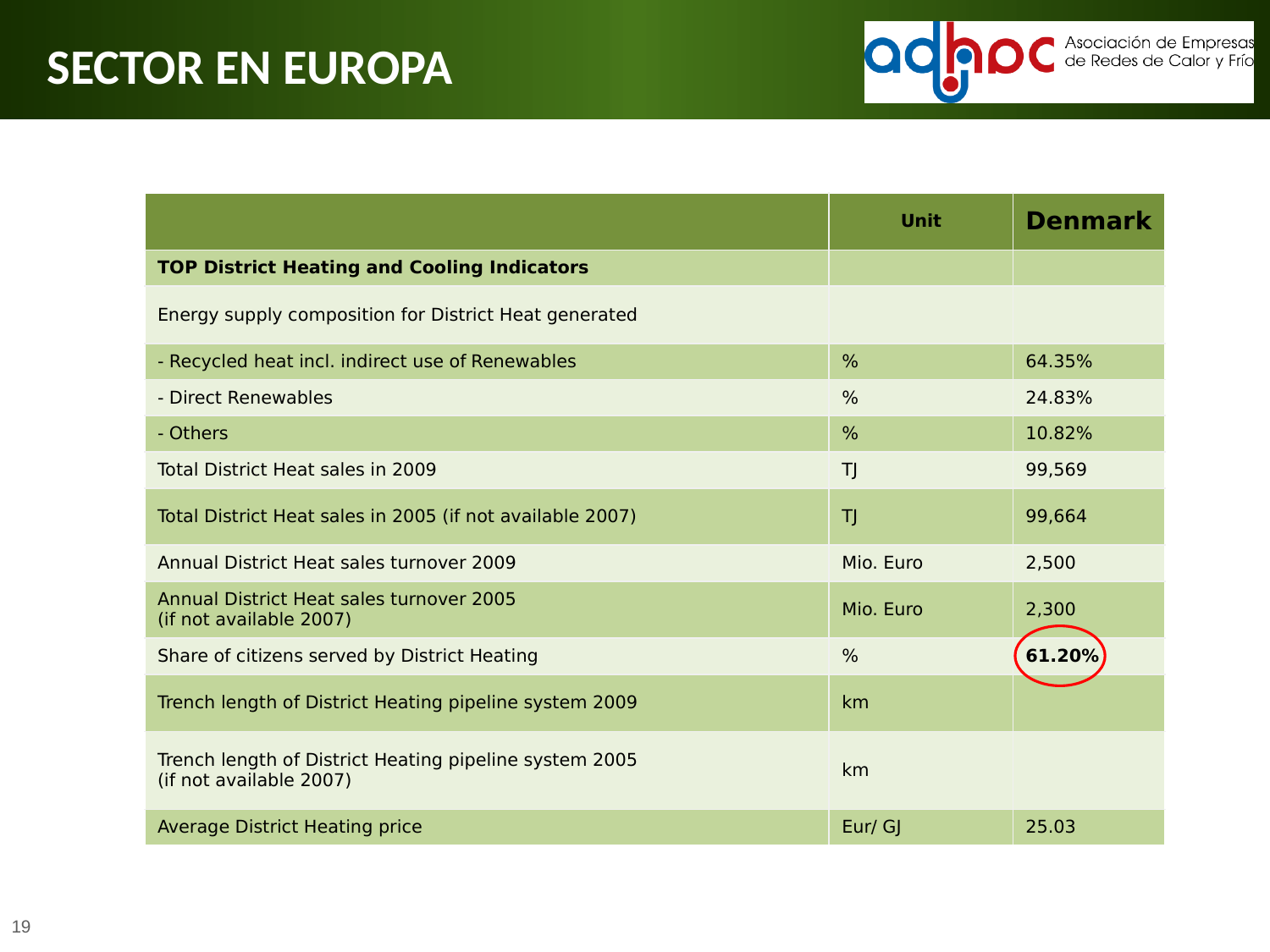

SECTOR EN EUROPA

|  | Unit | Denmark |
| --- | --- | --- |
| TOP District Heating and Cooling Indicators |  |  |
| Energy supply composition for District Heat generated |  |  |
| - Recycled heat incl. indirect use of Renewables | % | 64.35% |
| - Direct Renewables | % | 24.83% |
| - Others | % | 10.82% |
| Total District Heat sales in 2009 | TJ | 99,569 |
| Total District Heat sales in 2005 (if not available 2007) | TJ | 99,664 |
| Annual District Heat sales turnover 2009 | Mio. Euro | 2,500 |
| Annual District Heat sales turnover 2005 (if not available 2007) | Mio. Euro | 2,300 |
| Share of citizens served by District Heating | % | 61.20% |
| Trench length of District Heating pipeline system 2009 | km |  |
| Trench length of District Heating pipeline system 2005 (if not available 2007) | km |  |
| Average District Heating price | Eur/ GJ | 25.03 |

19